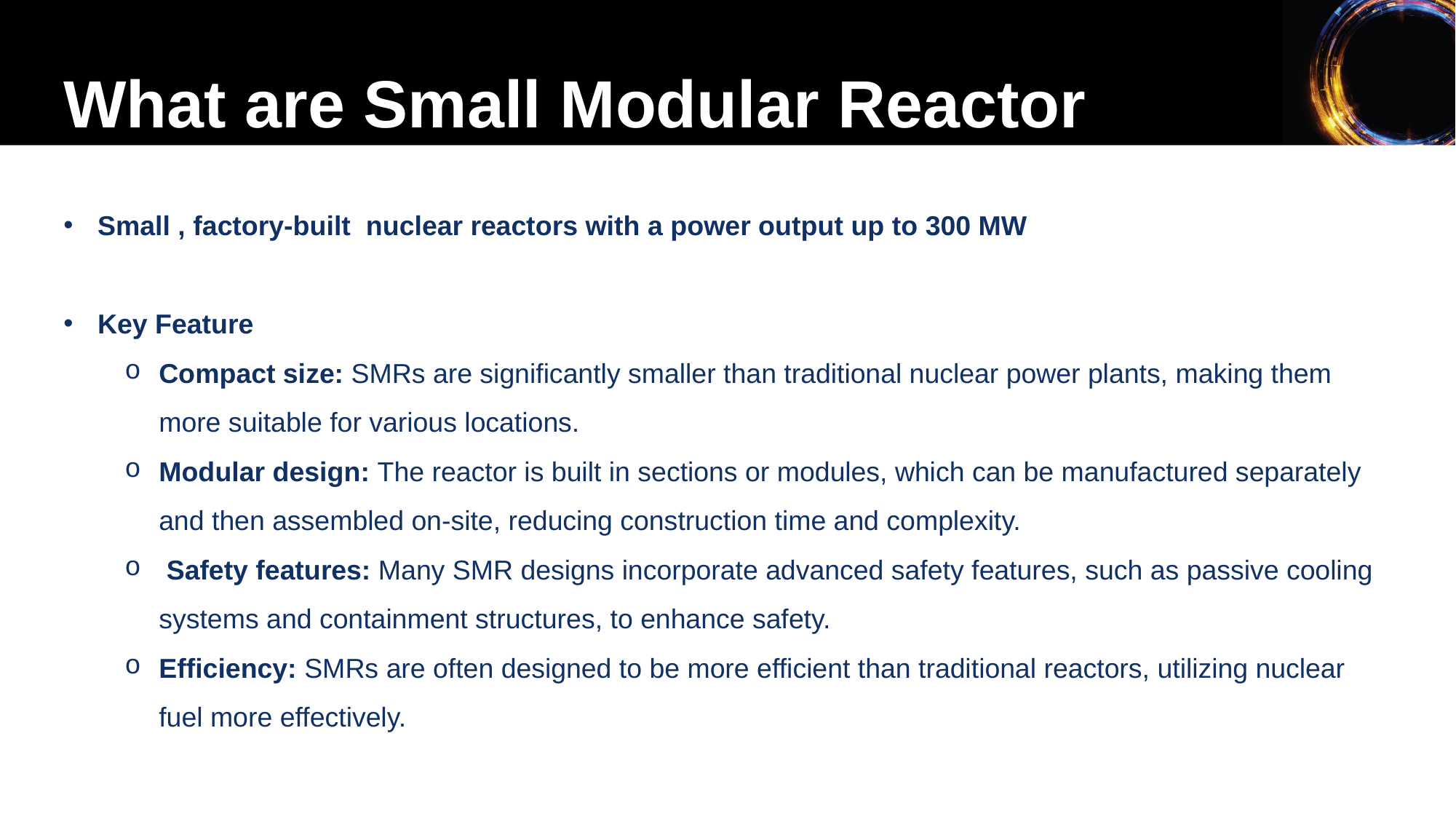

What are Small Modular Reactor
Small , factory-built  nuclear reactors with a power output up to 300 MW

Key Feature
Compact size: SMRs are significantly smaller than traditional nuclear power plants, making them more suitable for various locations.
Modular design: The reactor is built in sections or modules, which can be manufactured separately and then assembled on-site, reducing construction time and complexity.
 Safety features: Many SMR designs incorporate advanced safety features, such as passive cooling systems and containment structures, to enhance safety.
Efficiency: SMRs are often designed to be more efficient than traditional reactors, utilizing nuclear fuel more effectively.